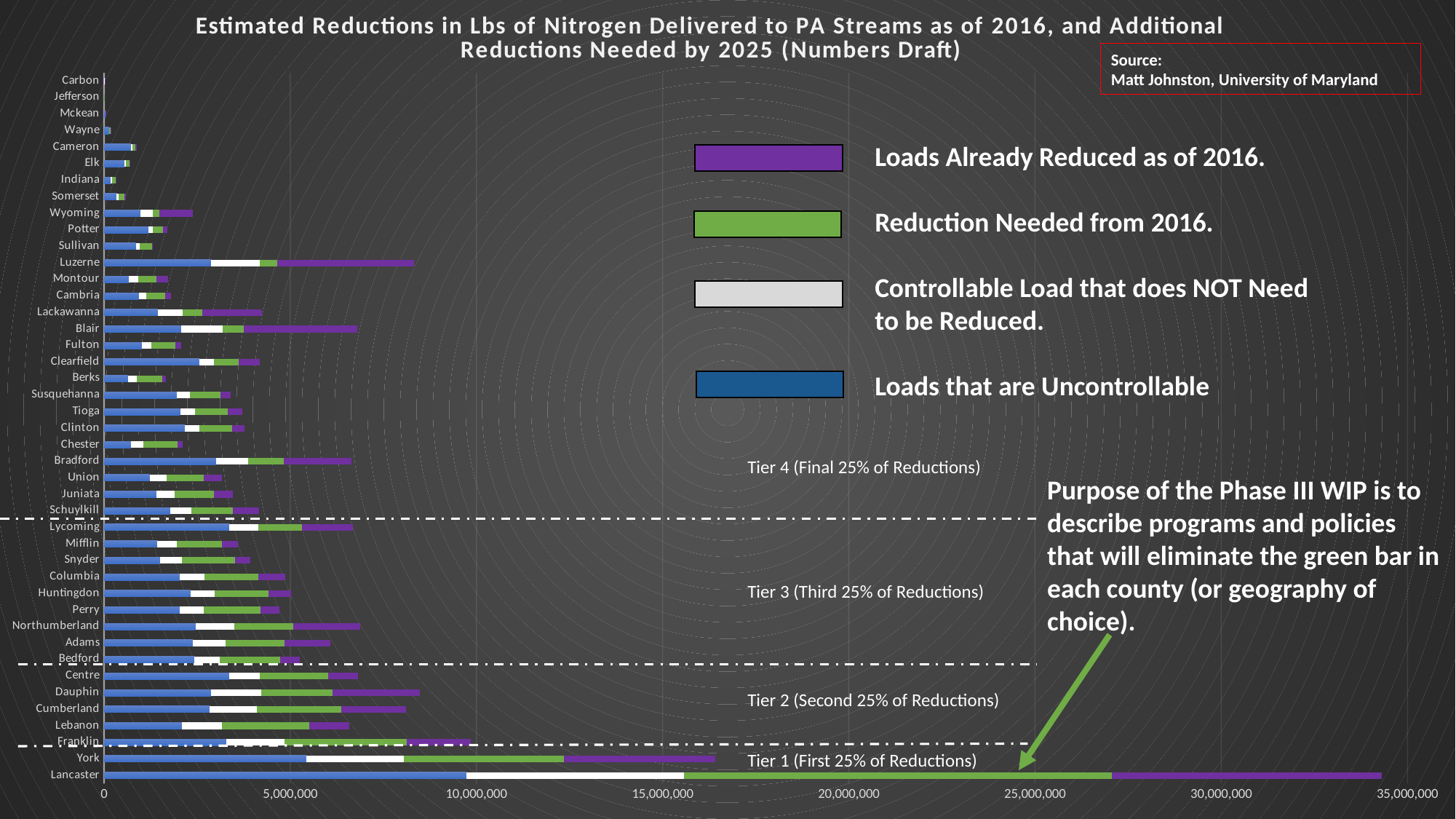

### Chart: Estimated Reductions in Lbs of Nitrogen Delivered to PA Streams as of 2016, and Additional Reductions Needed by 2025 (Numbers Draft)

| Category | Background Load (E3) | Possible Reductions not Required | Reductions Still Needed | Reductions as of 2016 Progress V9 |
|---|---|---|---|---|
| Lancaster | 9724962.4 | 5841793.236909999 | 11498939.363090001 | 7235595.6999999955 |
| York | 5440687.2 | 2607356.9716000007 | 4301996.0284 | 4059754.9999999963 |
| Franklin | 3277852.3 | 1563486.2972400002 | 3292585.3027600003 | 1721489.6000000015 |
| Lebanon | 2099289.6 | 1067168.2931499998 | 2350370.60685 | 1072020.5999999996 |
| Cumberland | 2842603.0000000005 | 1252507.7609199993 | 2270866.33908 | 1745905.5 |
| Dauphin | 2883204.8999999994 | 1331286.0572199998 | 1913181.742780001 | 2356230.8 |
| Centre | 3362221.4999999995 | 819771.0839499999 | 1834508.0160500011 | 794484.3999999985 |
| Bedford | 2432988.7 | 672275.4766299999 | 1614758.2233700003 | 541218.1999999993 |
| Adams | 2385532.7 | 876421.1741499999 | 1585323.2258499996 | 1225345.1000000006 |
| Northumberland | 2455599.9 | 1050930.8159900005 | 1578992.684009999 | 1791325.2000000002 |
| Perry | 2037866.5999999999 | 632784.54534 | 1523169.8546600007 | 506159.79999999935 |
| Huntingdon | 2321086.2 | 644123.40582 | 1445422.094179999 | 620271.0999999996 |
| Columbia | 2024947.2999999998 | 677678.3025500001 | 1443648.89745 | 729654.3000000007 |
| Snyder | 1512235.7 | 573491.7778499997 | 1431776.9221500007 | 407401.79999999935 |
| Mifflin | 1433619.7 | 513956.79405999975 | 1224937.9059400007 | 423313.09999999916 |
| Lycoming | 3360782.6999999997 | 791773.8746900004 | 1160496.125309999 | 1378709.7000000011 |
| Schuylkill | 1769474.7000000002 | 570943.68139 | 1123412.0186099992 | 707595.0000000005 |
| Juniata | 1409620.3 | 487729.35638 | 1059762.7436199998 | 504377.3000000003 |
| Union | 1223186.5 | 464112.74419 | 985662.6558100004 | 502739.29999999935 |
| Bradford | 3009030.3000000003 | 864261.2503300002 | 950185.0496699992 | 1821486.6000000006 |
| Chester | 729139.1 | 328634.01283 | 922496.08717 | 131427.80000000005 |
| Clinton | 2178542.2 | 380830.93614999996 | 884603.56385 | 336714.99999999953 |
| Tioga | 2042948.5 | 396853.96037 | 883241.6396299996 | 389462.5 |
| Susquehanna | 1961079.9 | 341883.6723000002 | 826435.8276999998 | 269979.50000000047 |
| Berks | 640146.8 | 242181.1441700001 | 672460.0558299996 | 104210.90000000037 |
| Clearfield | 2570092.2 | 385385.41076999996 | 658970.6892299992 | 576954.0000000014 |
| Fulton | 1014065.1 | 251300.1481199999 | 648590.5518799999 | 157324.90000000014 |
| Blair | 2064988.8000000003 | 1124633.1238700007 | 562056.2761299992 | 3044623.7 |
| Lackawanna | 1444447.2 | 665652.3702200002 | 523900.1297799996 | 1610836.1 |
| Cambria | 932298.5 | 204482.87497 | 505023.0250299999 | 150750.2000000002 |
| Montour | 672514.8999999999 | 251221.35057 | 492924.9494299998 | 312737.8000000003 |
| Luzerne | 2882603.9999999995 | 1293772.1481399997 | 477392.8518600017 | 3671713.1999999993 |
| Sullivan | 854246.2000000001 | 110159.56915 | 325740.83085 | 27539.09999999986 |
| Potter | 1201174.6 | 117084.76849000016 | 270915.3315099997 | 104573.60000000033 |
| Wyoming | 970202.5 | 336499.22059000004 | 178549.87941000005 | 900597.6000000001 |
| Somerset | 339546.0 | 58534.74219000002 | 156119.75780999998 | 31600.199999999953 |
| Indiana | 173988.9 | 37578.302010000014 | 99446.29798999999 | 21066.70000000001 |
| Elk | 551911.6 | 38505.236930000014 | 97417.56306999992 | 26068.100000000093 |
| Cameron | 719145.9000000001 | 40242.34852999996 | 86057.05146999995 | 42999.49999999988 |
| Wayne | 128457.2 | 16823.45520000001 | 41258.244799999986 | 12694.300000000017 |
| Mckean | 42601.3 | 1576.5690199999954 | 4003.030979999996 | 1053.0 |
| Jefferson | 4946.9 | 969.1266699999996 | 2665.3733300000004 | 442.60000000000036 |
| Carbon | 9514.6 | 5058.374849999998 | 0.0 | 17630.199999999997 |
Source:
Matt Johnston, University of Maryland
Loads Already Reduced as of 2016.

Reduction Needed from 2016.

Controllable Load that does NOT Need to be Reduced.

Loads that are Uncontrollable

Tier 4 (Final 25% of Reductions)
Purpose of the Phase III WIP is to describe programs and policies that will eliminate the green bar in each county (or geography of choice).
Tier 3 (Third 25% of Reductions)
Tier 2 (Second 25% of Reductions)
Tier 1 (First 25% of Reductions)